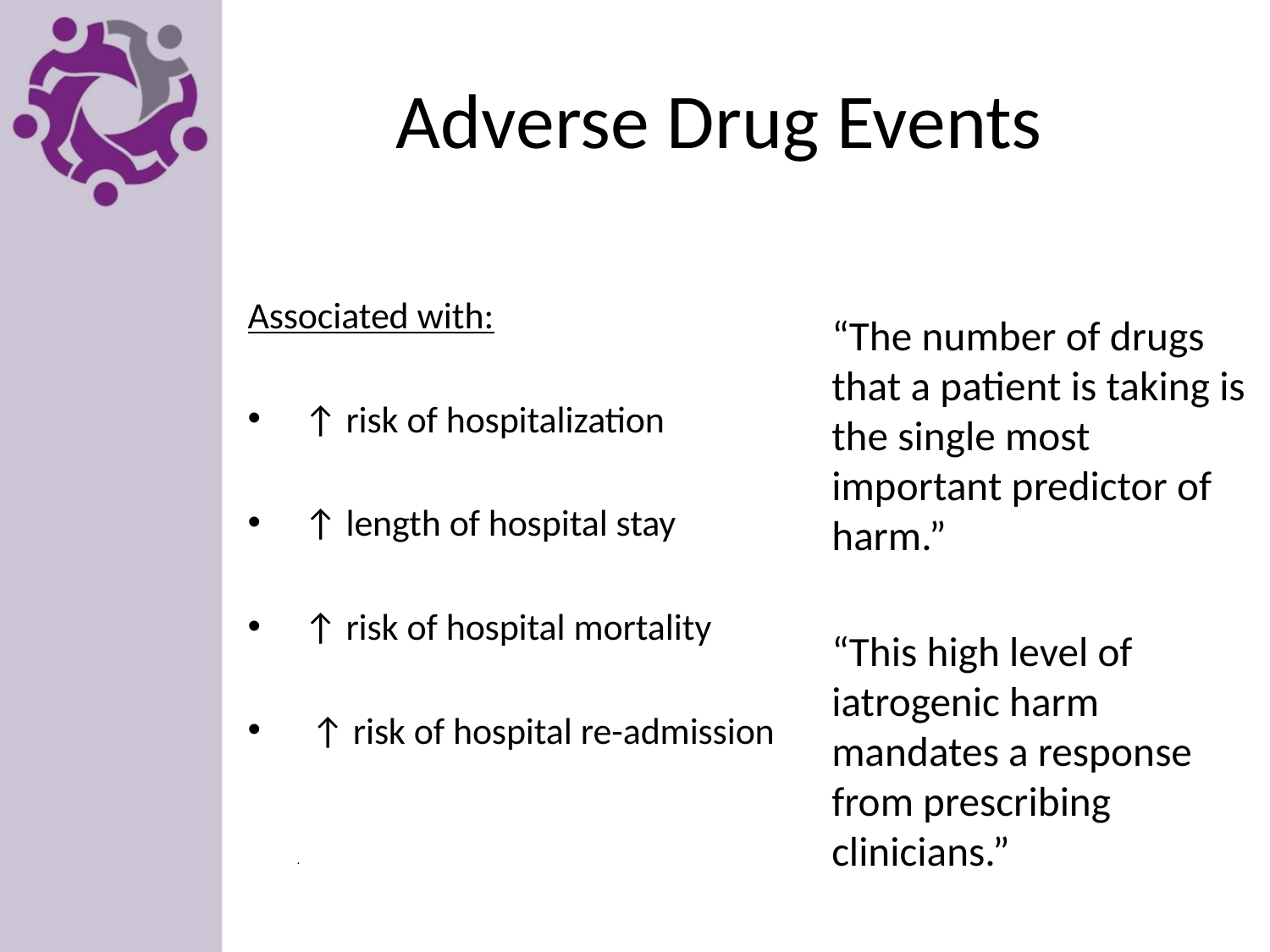

# Adverse Drug Events

“The number of drugs that a patient is taking is the single most important predictor of harm.”

“This high level of iatrogenic harm mandates a response from prescribing clinicians.”

Associated with:

↑ risk of hospitalization

↑ length of hospital stay

↑ risk of hospital mortality

↑ risk of hospital re-admission

.